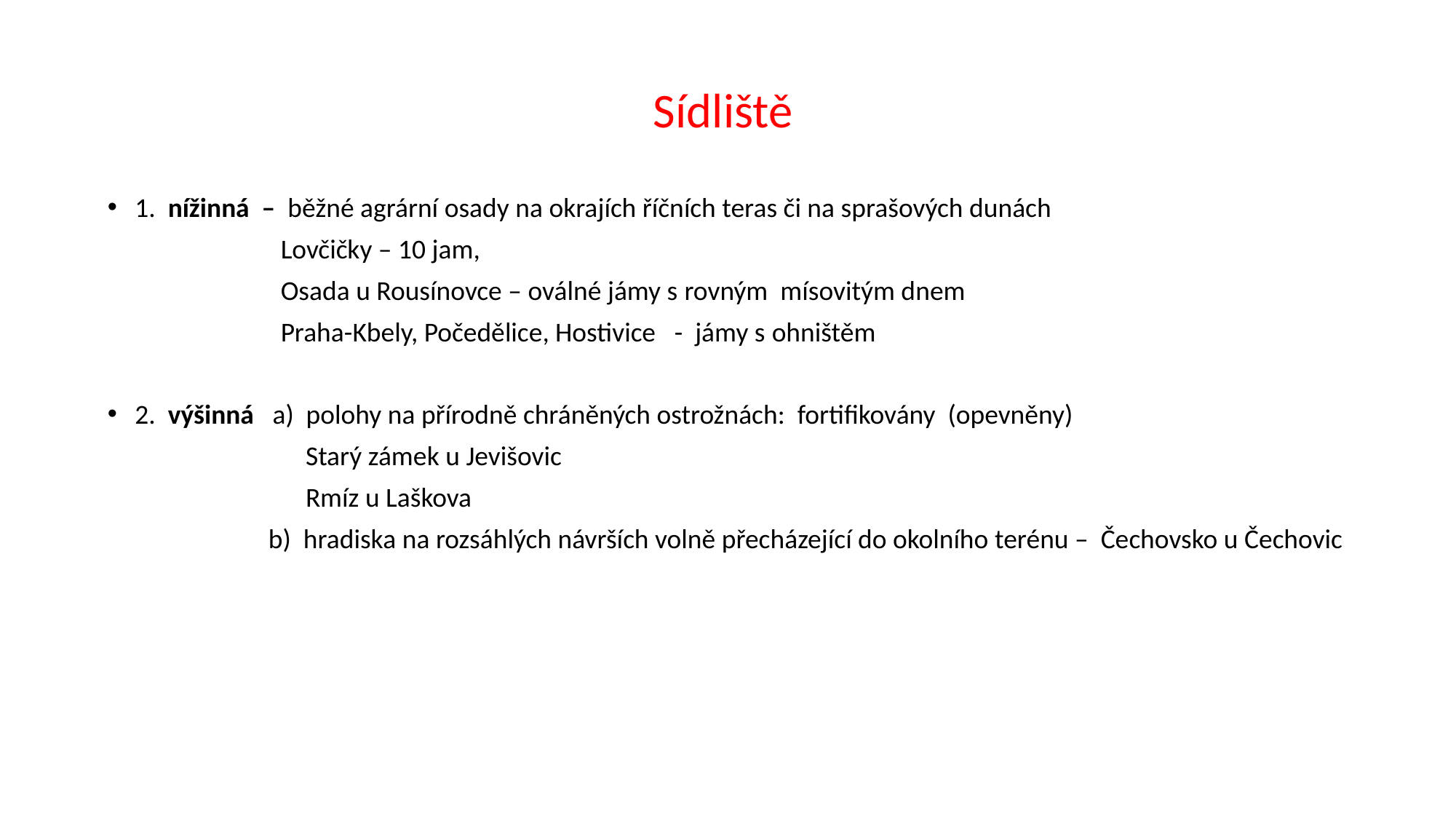

# Sídliště
1.  nížinná  –  běžné agrární osady na okrajích říčních teras či na sprašových dunách
                            Lovčičky – 10 jam,
                            Osada u Rousínovce – oválné jámy s rovným  mísovitým dnem
                            Praha-Kbely, Počedělice, Hostivice   -  jámy s ohništěm

2.  výšinná   a)  polohy na přírodně chráněných ostrožnách:  fortifikovány  (opevněny)
                                Starý zámek u Jevišovic
                                Rmíz u Laškova
                          b)  hradiska na rozsáhlých návrších volně přecházející do okolního terénu –  Čechovsko u Čechovic